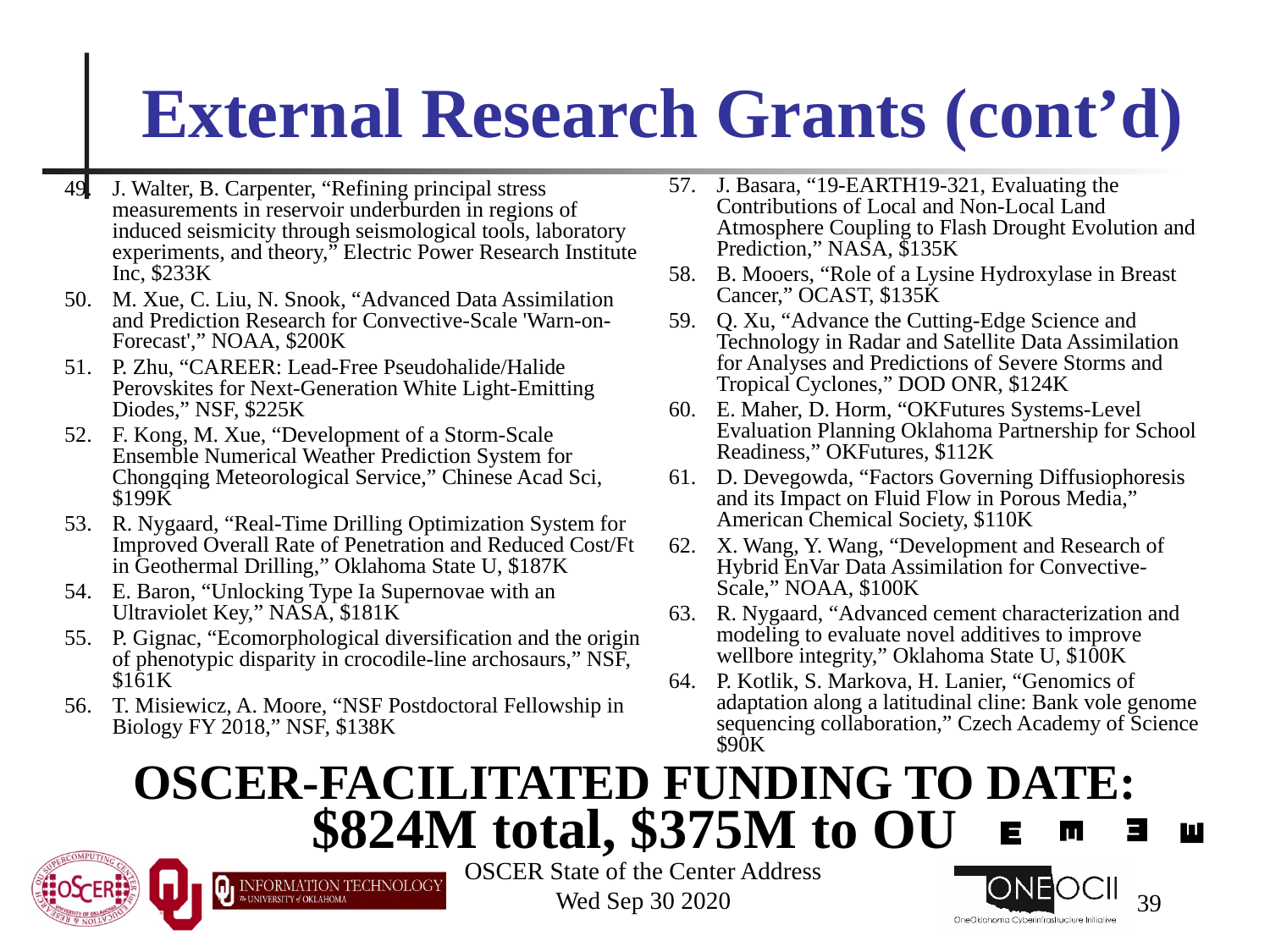

# External Research Grants (cont’d)
J. Basara, “19-EARTH19-321, Evaluating the Contributions of Local and Non-Local Land Atmosphere Coupling to Flash Drought Evolution and Prediction,” NASA, $135K
B. Mooers, “Role of a Lysine Hydroxylase in Breast Cancer,” OCAST, $135K
Q. Xu, “Advance the Cutting-Edge Science and Technology in Radar and Satellite Data Assimilation for Analyses and Predictions of Severe Storms and Tropical Cyclones,” DOD ONR, $124K
E. Maher, D. Horm, “OKFutures Systems-Level Evaluation Planning Oklahoma Partnership for School Readiness,” OKFutures, $112K
D. Devegowda, “Factors Governing Diffusiophoresis and its Impact on Fluid Flow in Porous Media,” American Chemical Society, $110K
X. Wang, Y. Wang, “Development and Research of Hybrid EnVar Data Assimilation for Convective-Scale,” NOAA, $100K
R. Nygaard, “Advanced cement characterization and modeling to evaluate novel additives to improve wellbore integrity,” Oklahoma State U, $100K
P. Kotlik, S. Markova, H. Lanier, “Genomics of adaptation along a latitudinal cline: Bank vole genome sequencing collaboration,” Czech Academy of Science $90K
J. Walter, B. Carpenter, “Refining principal stress measurements in reservoir underburden in regions of induced seismicity through seismological tools, laboratory experiments, and theory,” Electric Power Research Institute Inc, $233K
M. Xue, C. Liu, N. Snook, “Advanced Data Assimilation and Prediction Research for Convective-Scale 'Warn-on-Forecast',” NOAA, $200K
P. Zhu, “CAREER: Lead-Free Pseudohalide/Halide Perovskites for Next-Generation White Light-Emitting Diodes,” NSF, $225K
F. Kong, M. Xue, “Development of a Storm-Scale Ensemble Numerical Weather Prediction System for Chongqing Meteorological Service,” Chinese Acad Sci, $199K
R. Nygaard, “Real-Time Drilling Optimization System for Improved Overall Rate of Penetration and Reduced Cost/Ft in Geothermal Drilling,” Oklahoma State U, $187K
E. Baron, “Unlocking Type Ia Supernovae with an Ultraviolet Key,” NASA, $181K
P. Gignac, “Ecomorphological diversification and the origin of phenotypic disparity in crocodile-line archosaurs,” NSF, $161K
T. Misiewicz, A. Moore, “NSF Postdoctoral Fellowship in Biology FY 2018,” NSF, $138K
OSCER-FACILITATED FUNDING TO DATE:
$824M total, $375M to OU
E
E
E
E
OSCER State of the Center Address
Wed Sep 30 2020
39